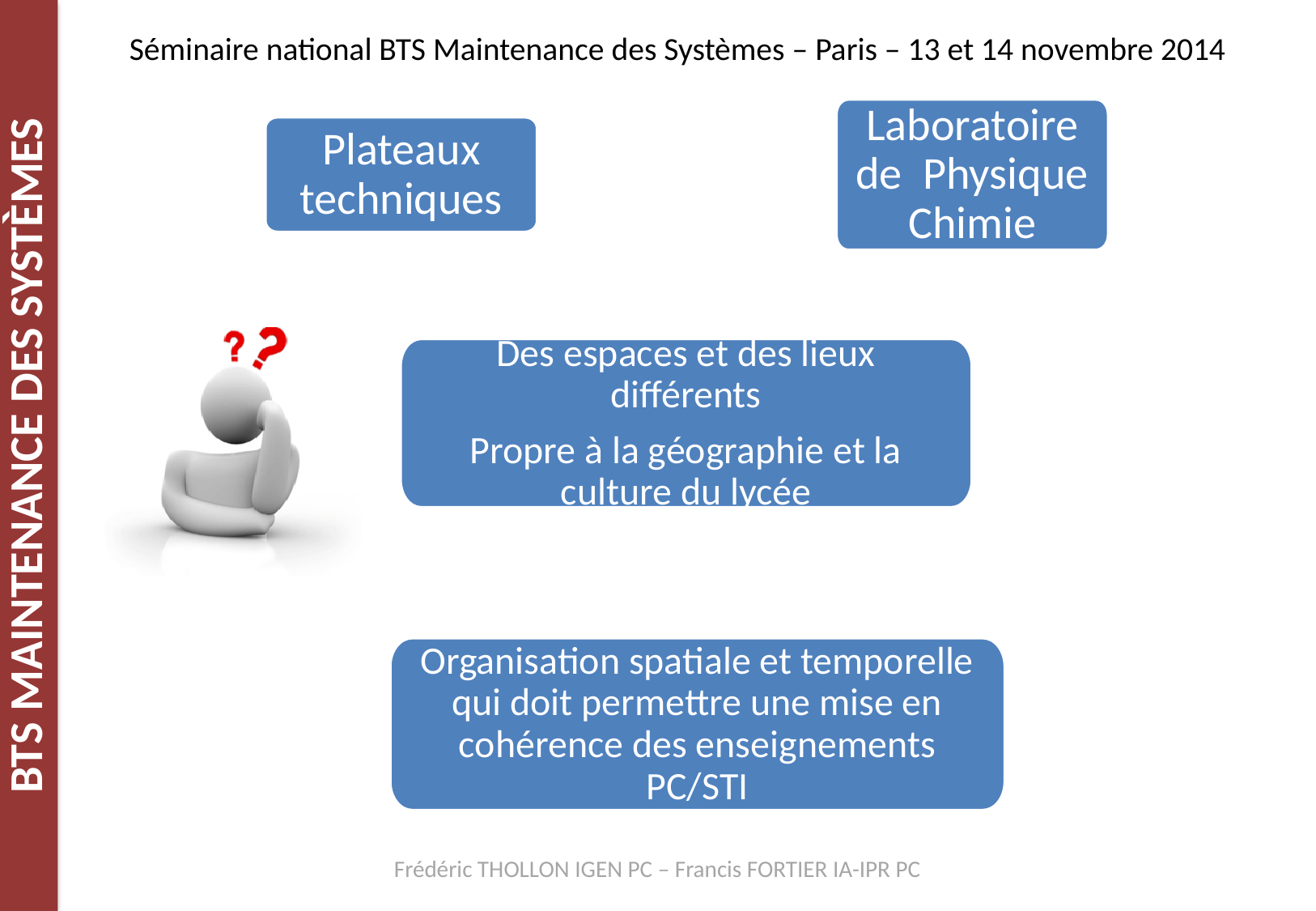

Séminaire national BTS Maintenance des Systèmes – Paris – 13 et 14 novembre 2014
Laboratoire de  Physique Chimie
Plateaux techniques

Des espaces et des lieux différents
Propre à la géographie et la culture du lycée
Organisation spatiale et temporelle qui doit permettre une mise en cohérence des enseignements PC/STI
Frédéric THOLLON IGEN PC – Francis FORTIER IA-IPR PC